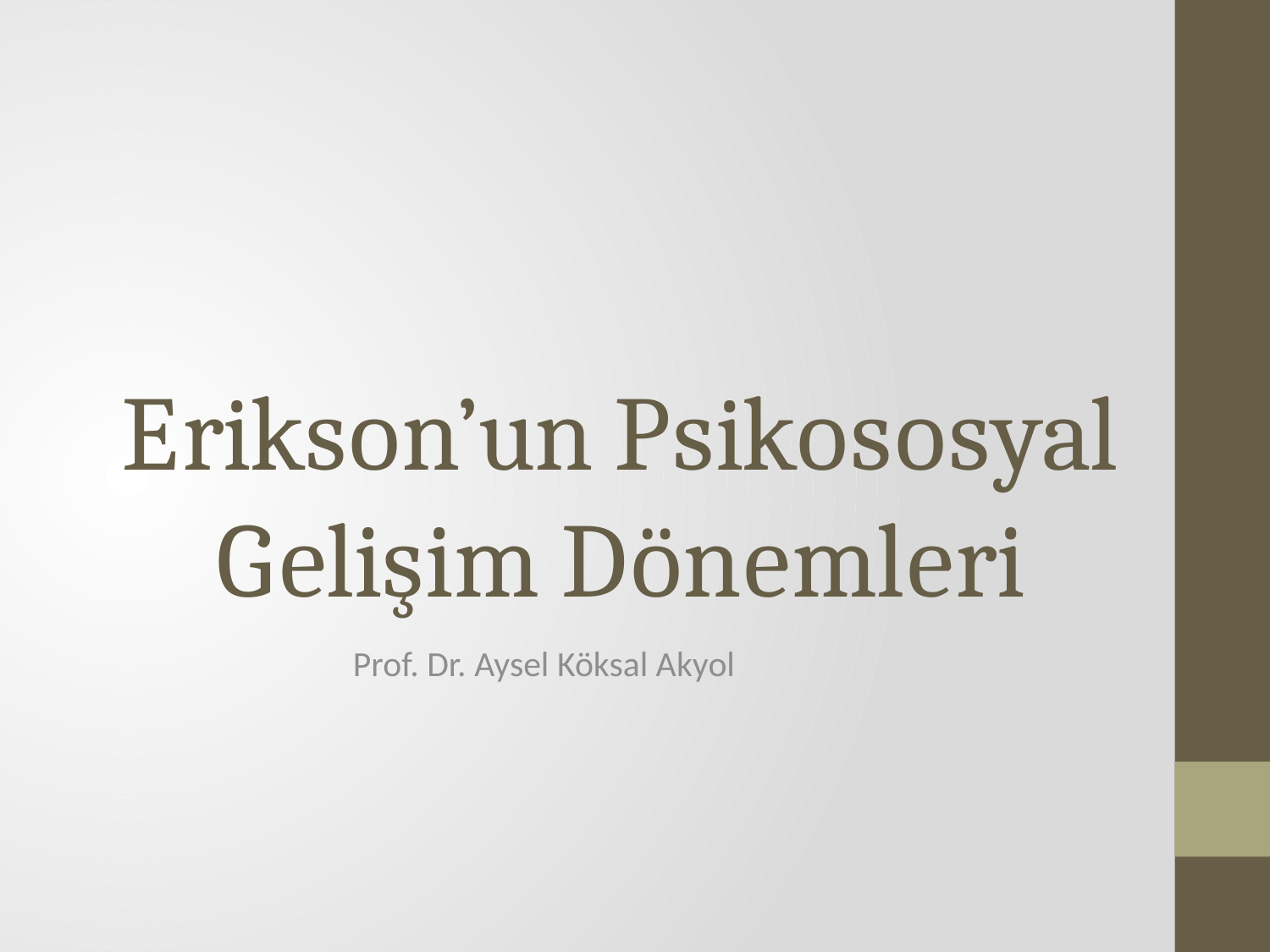

# Erikson’un Psikososyal Gelişim Dönemleri
Prof. Dr. Aysel Köksal Akyol